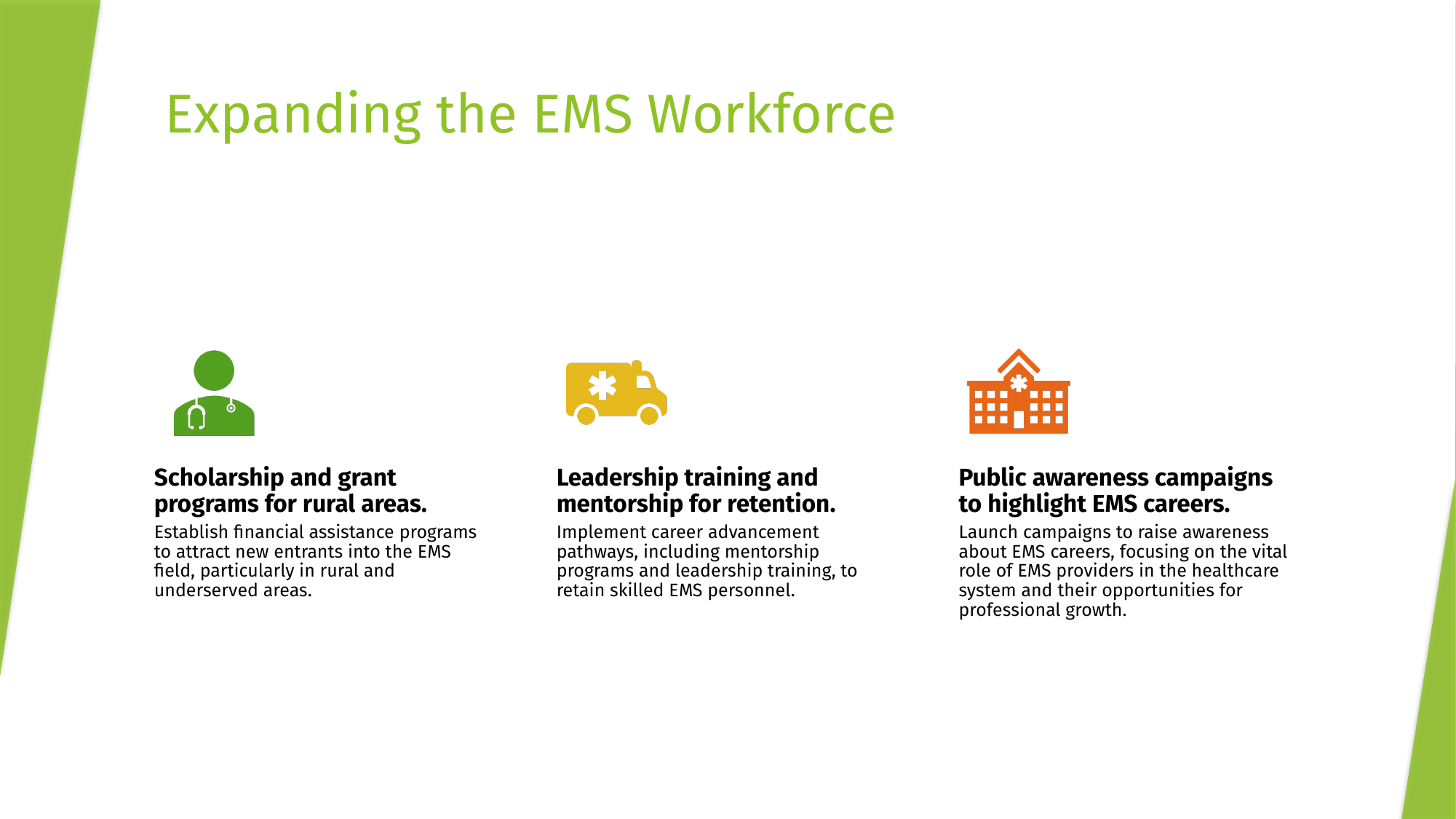

# Expanding the EMS Workforce
Scholarship and grant programs for rural areas.
Establish financial assistance programs to attract new entrants into the EMS field, particularly in rural and underserved areas.
Leadership training and mentorship for retention.
Implement career advancement pathways, including mentorship programs and leadership training, to retain skilled EMS personnel.
Public awareness campaigns to highlight EMS careers.
Launch campaigns to raise awareness about EMS careers, focusing on the vital role of EMS providers in the healthcare system and their opportunities for professional growth.